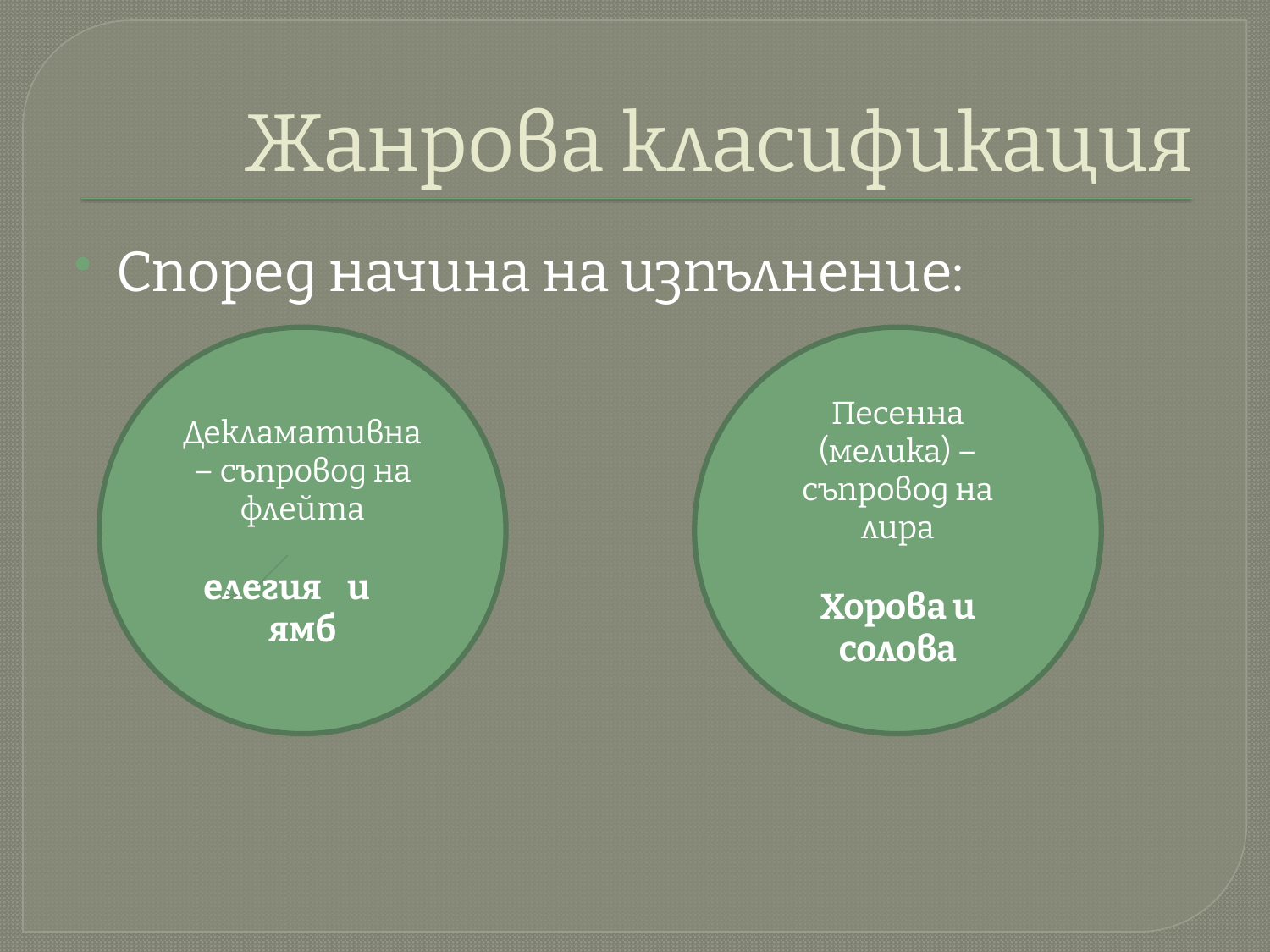

# Жанрова класификация
Според начина на изпълнение:
Декламативна – съпровод на флейта

елегия    и      ямб
Песенна (мелика) – съпровод на лира

Хорова и солова